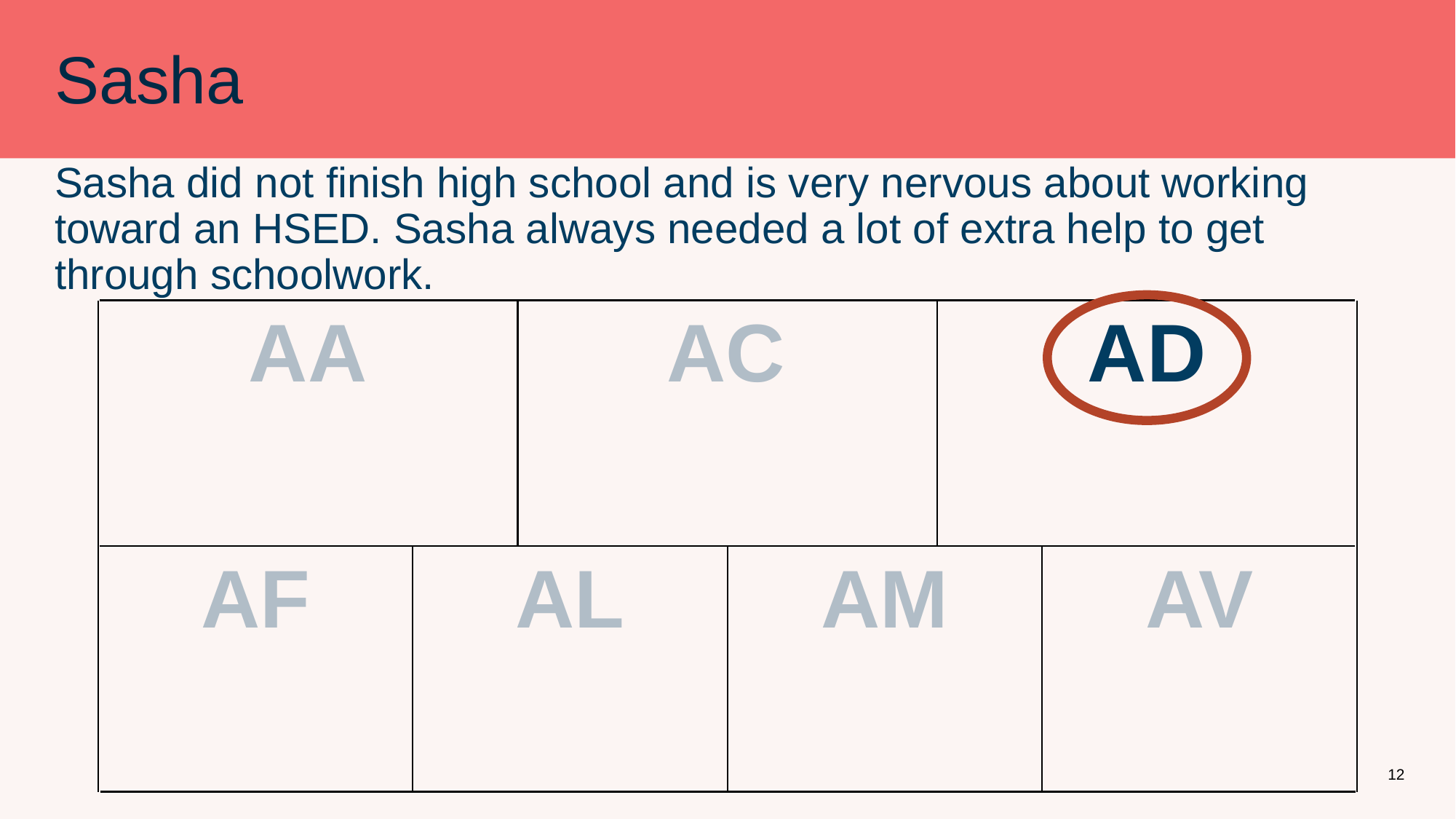

# Sasha
Sasha did not finish high school and is very nervous about working toward an HSED. Sasha always needed a lot of extra help to get through schoolwork.
AA
AC

AD

AF
AL
AM
AV

12